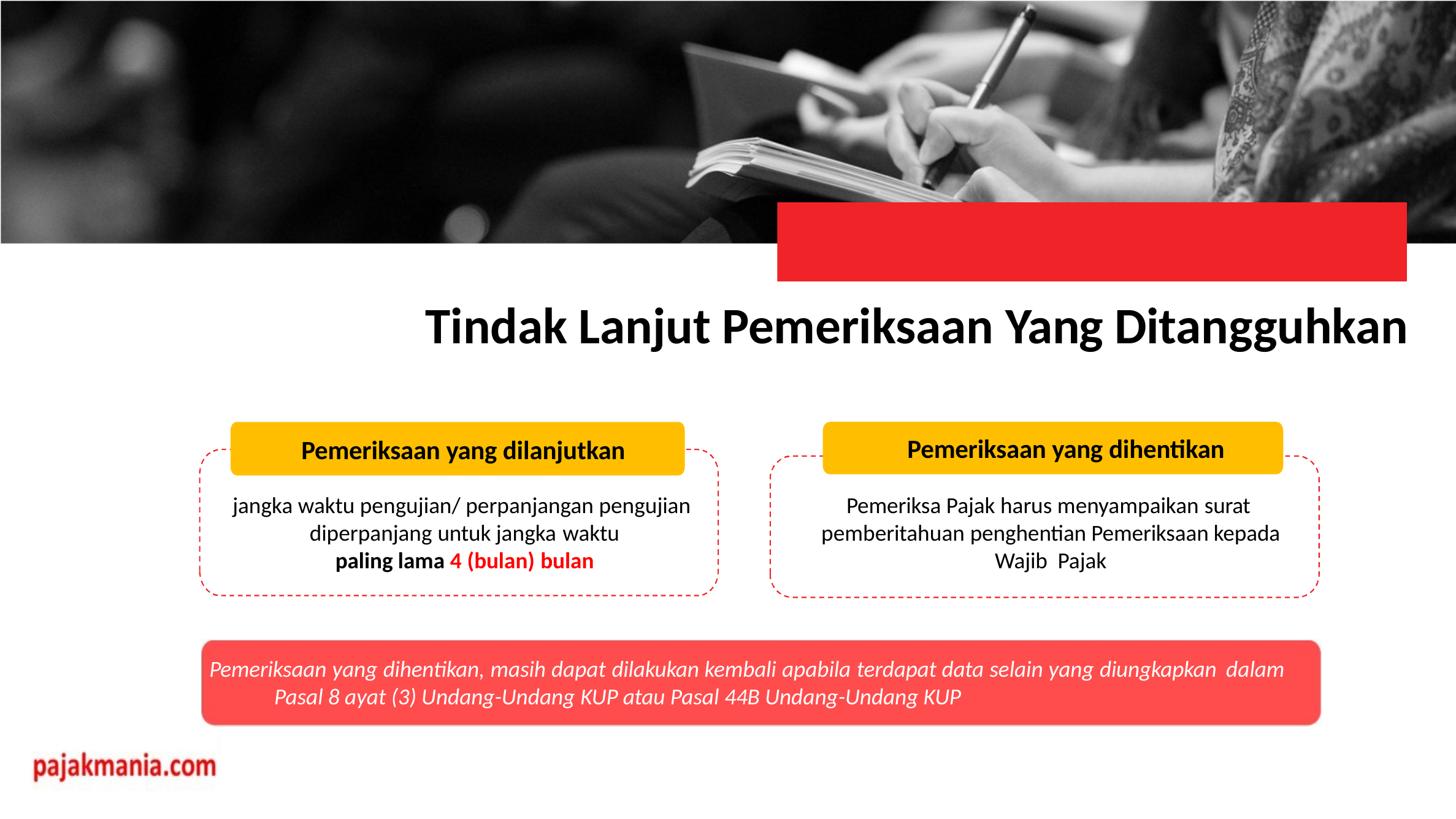

Tindak Lanjut Pemeriksaan Yang Ditangguhkan

Pemeriksaan yang dihentikan
Pemeriksaan yang dilanjutkan

jangka waktu pengujian/ perpanjangan pengujian  diperpanjang untuk jangka waktu
paling lama 4 (bulan) bulan
Pemeriksa Pajak harus menyampaikan surat  pemberitahuan penghentian Pemeriksaan kepada Wajib  Pajak

Pemeriksaan yang dihentikan, masih dapat dilakukan kembali apabila terdapat data selain yang diungkapkan  dalam Pasal 8 ayat (3) Undang-Undang KUP atau Pasal 44B Undang-Undang KUP